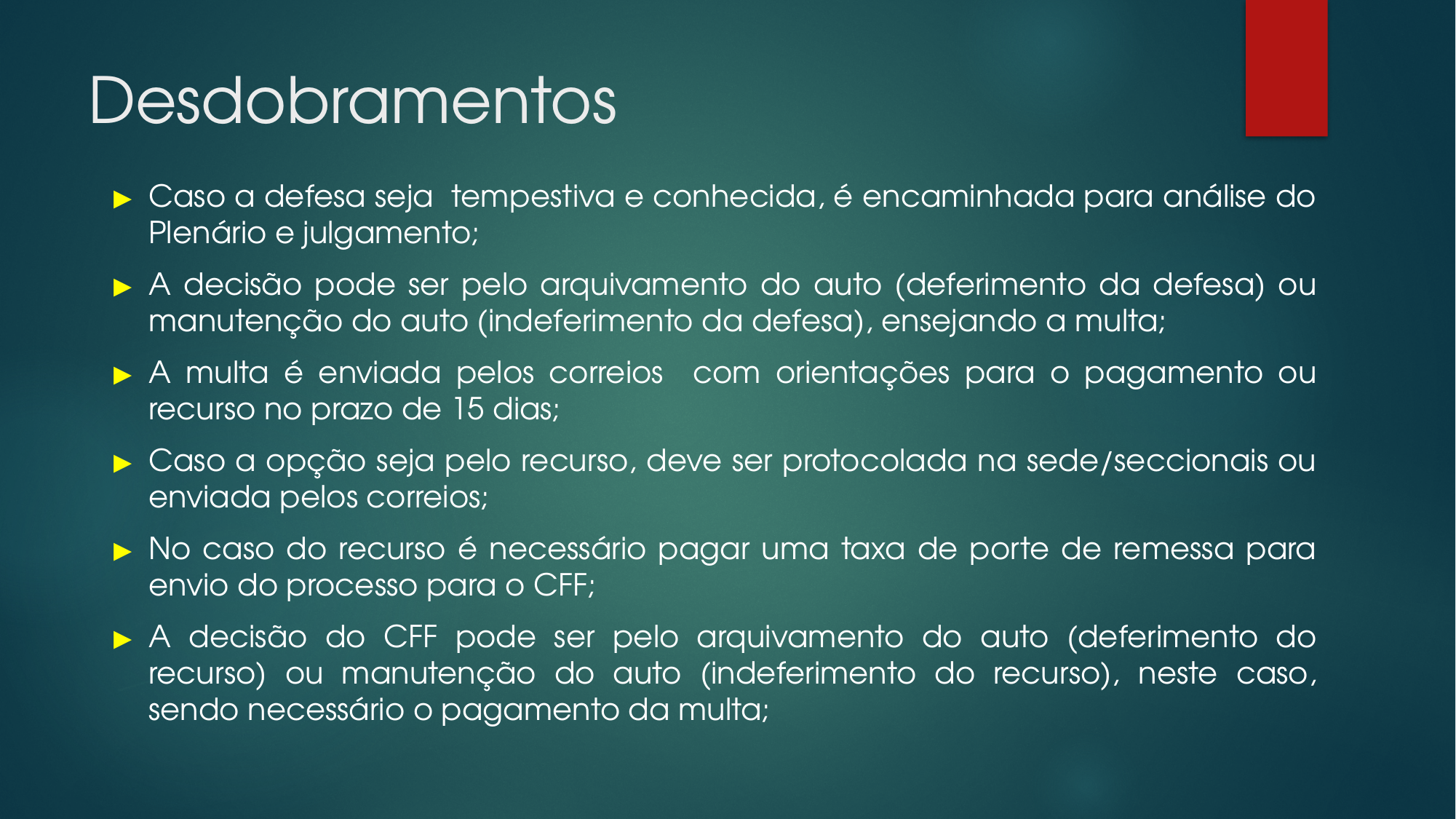

# Desdobramentos
Caso a defesa seja  tempestiva e conhecida, é encaminhada para análise do Plenário e julgamento;
A decisão pode ser pelo arquivamento do auto (deferimento da defesa) ou manutenção do auto (indeferimento da defesa), ensejando a multa;
A multa é enviada pelos correios  com orientações para o pagamento ou recurso no prazo de 15 dias;
Caso a opção seja pelo recurso, deve ser protocolada na sede/seccionais ou enviada pelos correios;
No caso do recurso é necessário pagar uma taxa de porte de remessa para envio do processo para o CFF;
A decisão do CFF pode ser pelo arquivamento do auto (deferimento do recurso) ou manutenção do auto (indeferimento do recurso), neste caso, sendo necessário o pagamento da multa;